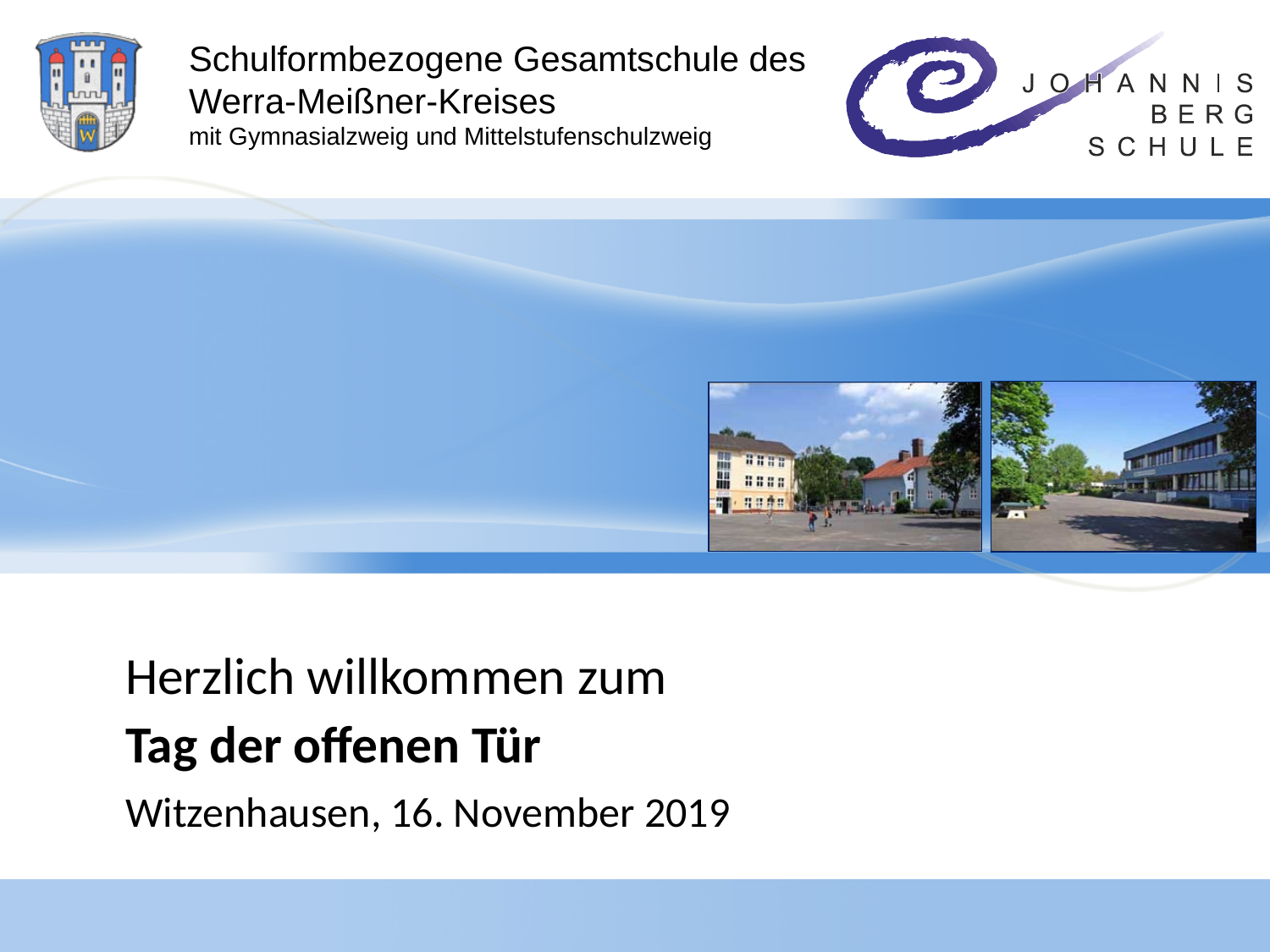

# Herzlich willkommen zum Tag der offenen Tür
Witzenhausen, 16. November 2019